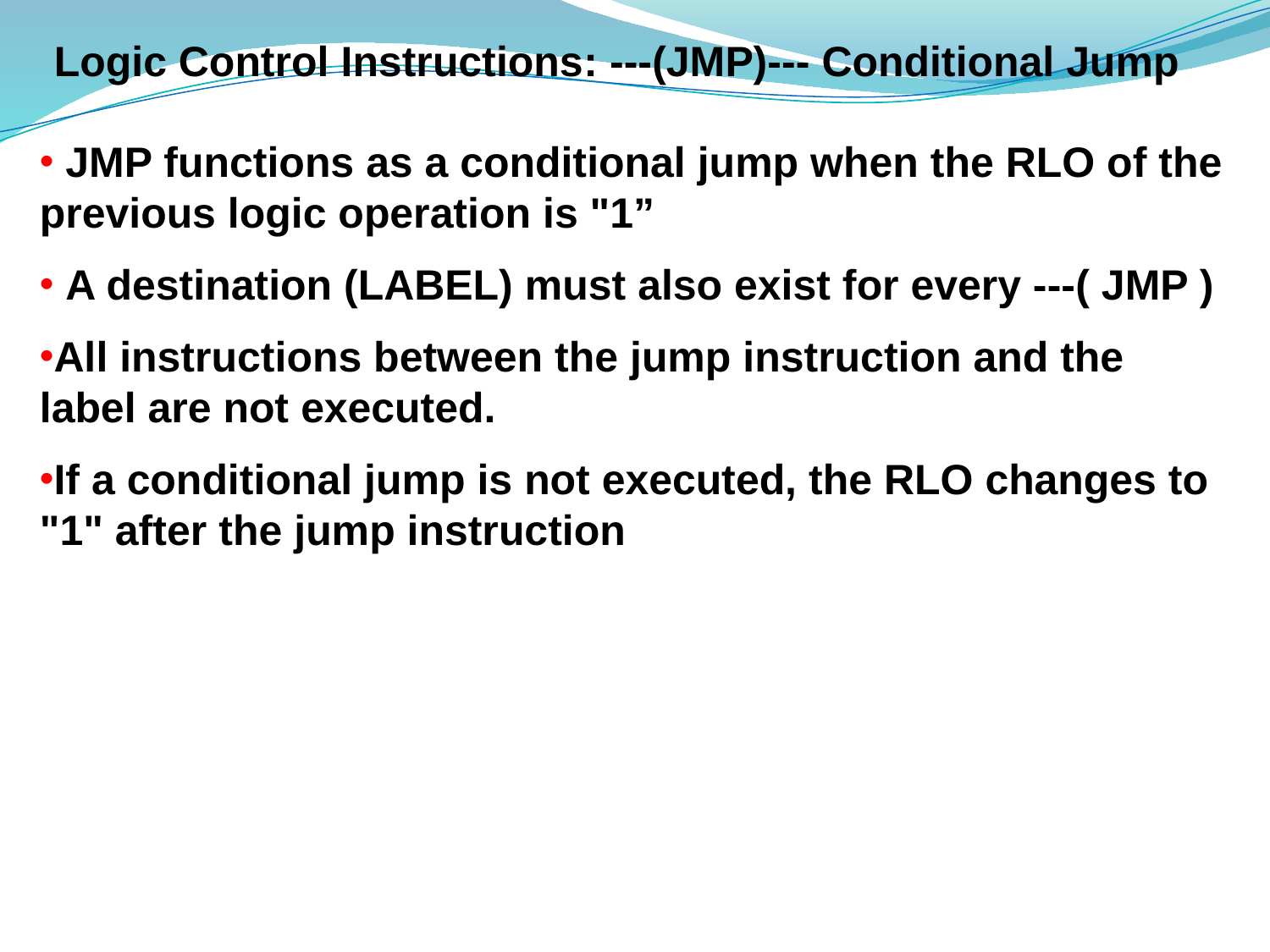

# Logic Control Instructions: ---(JMP)--- Conditional Jump
 JMP functions as a conditional jump when the RLO of the previous logic operation is "1”
 A destination (LABEL) must also exist for every ---( JMP )
All instructions between the jump instruction and the label are not executed.
If a conditional jump is not executed, the RLO changes to "1" after the jump instruction